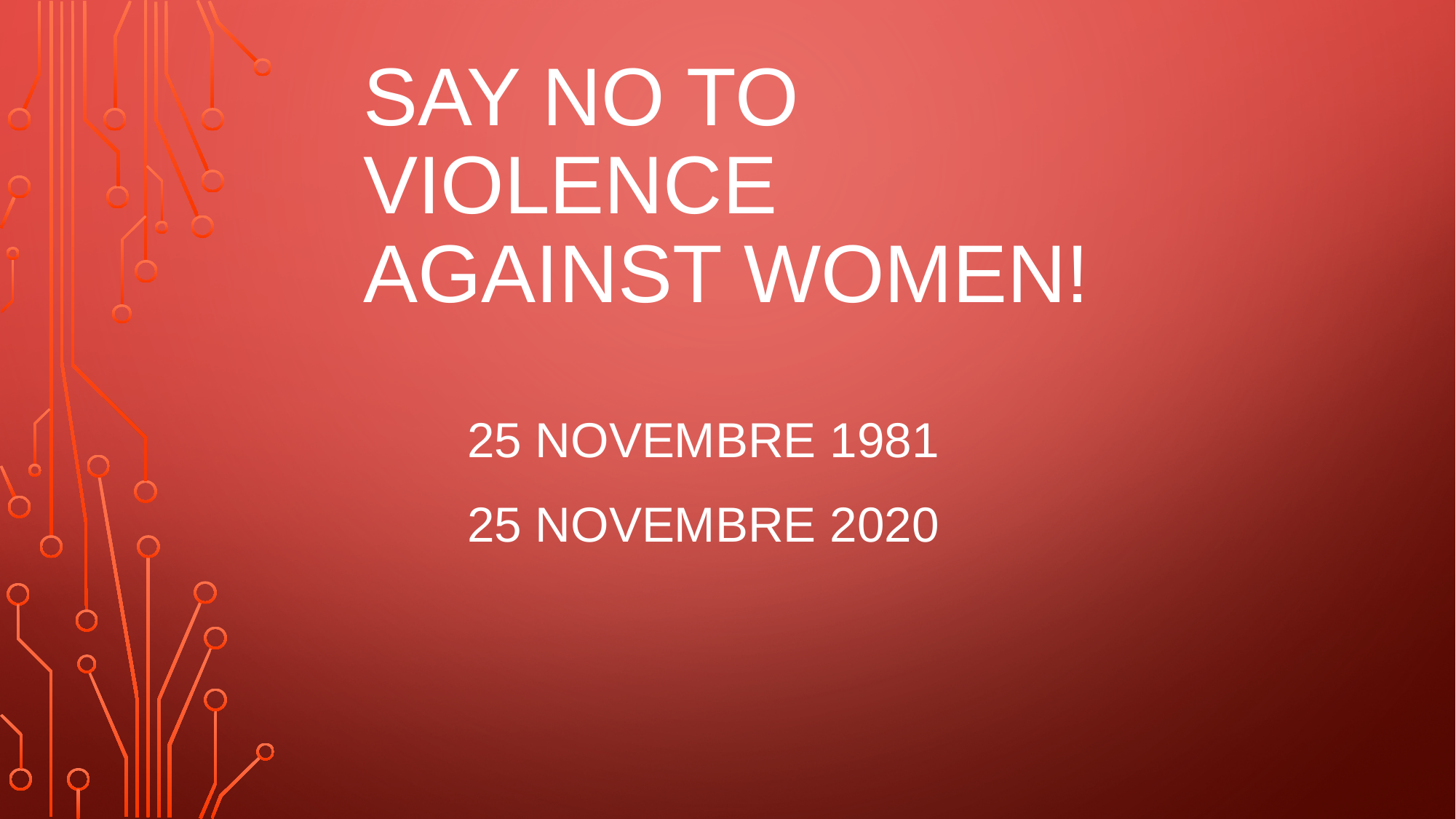

# say no to violence against women!
25 novembre 1981
25 novembre 2020